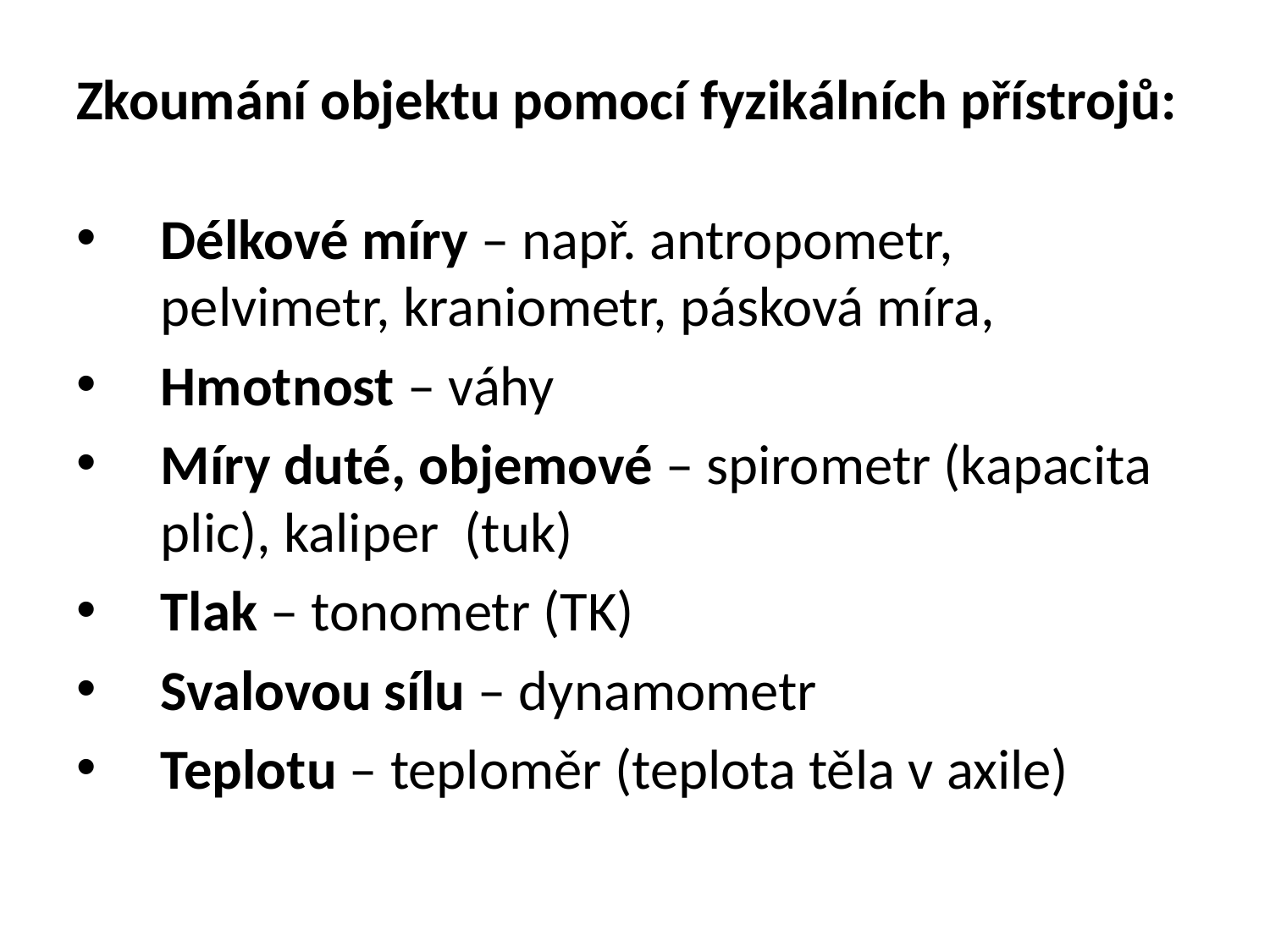

# Zkoumání objektu pomocí fyzikálních přístrojů:
Délkové míry – např. antropometr, pelvimetr, kraniometr, pásková míra,
Hmotnost – váhy
Míry duté, objemové – spirometr (kapacita plic), kaliper  (tuk)
Tlak – tonometr (TK)
Svalovou sílu – dynamometr
Teplotu – teploměr (teplota těla v axile)